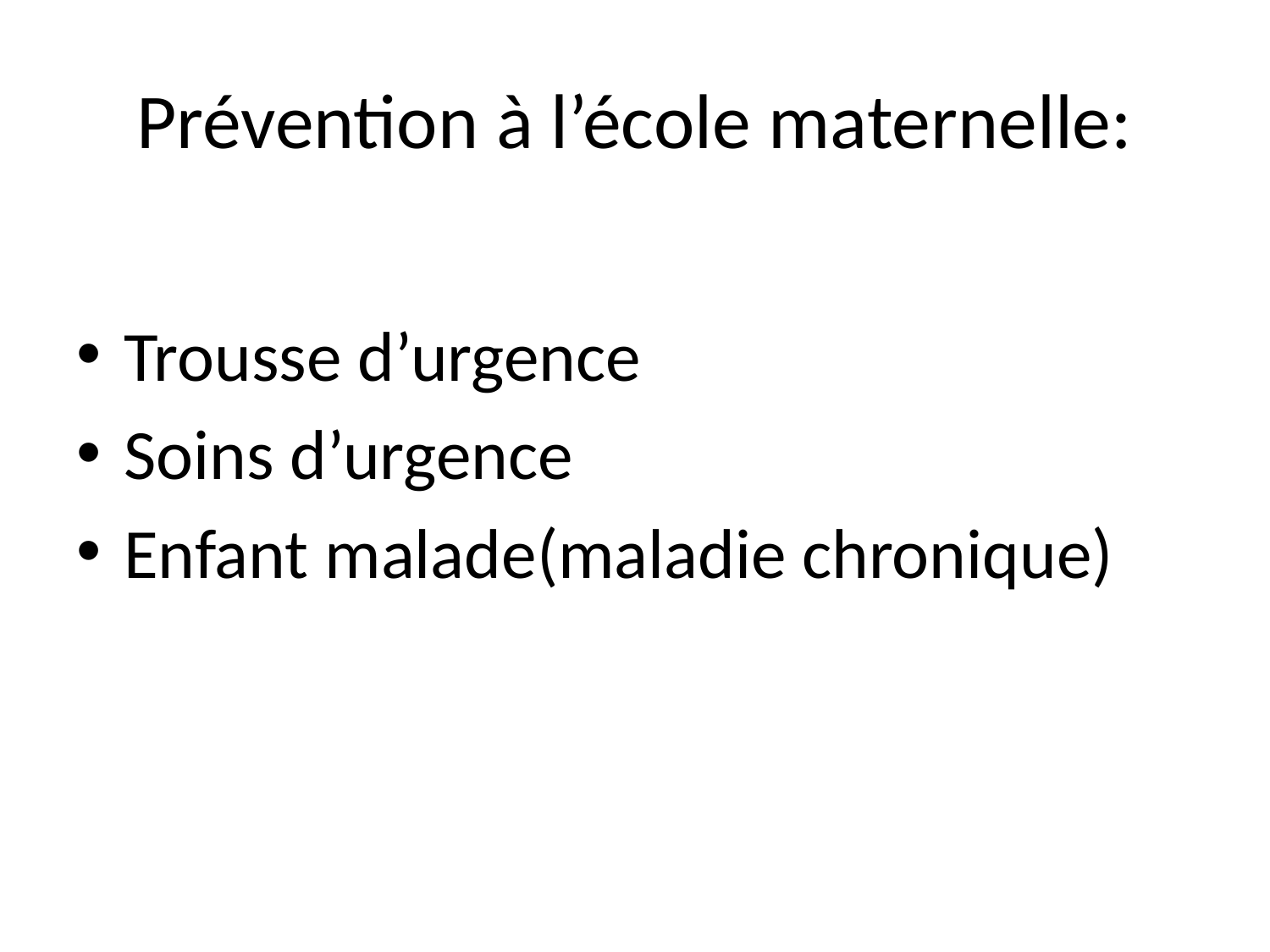

# Prévention à l’école maternelle:

Trousse d’urgence
Soins d’urgence
Enfant malade(maladie chronique)